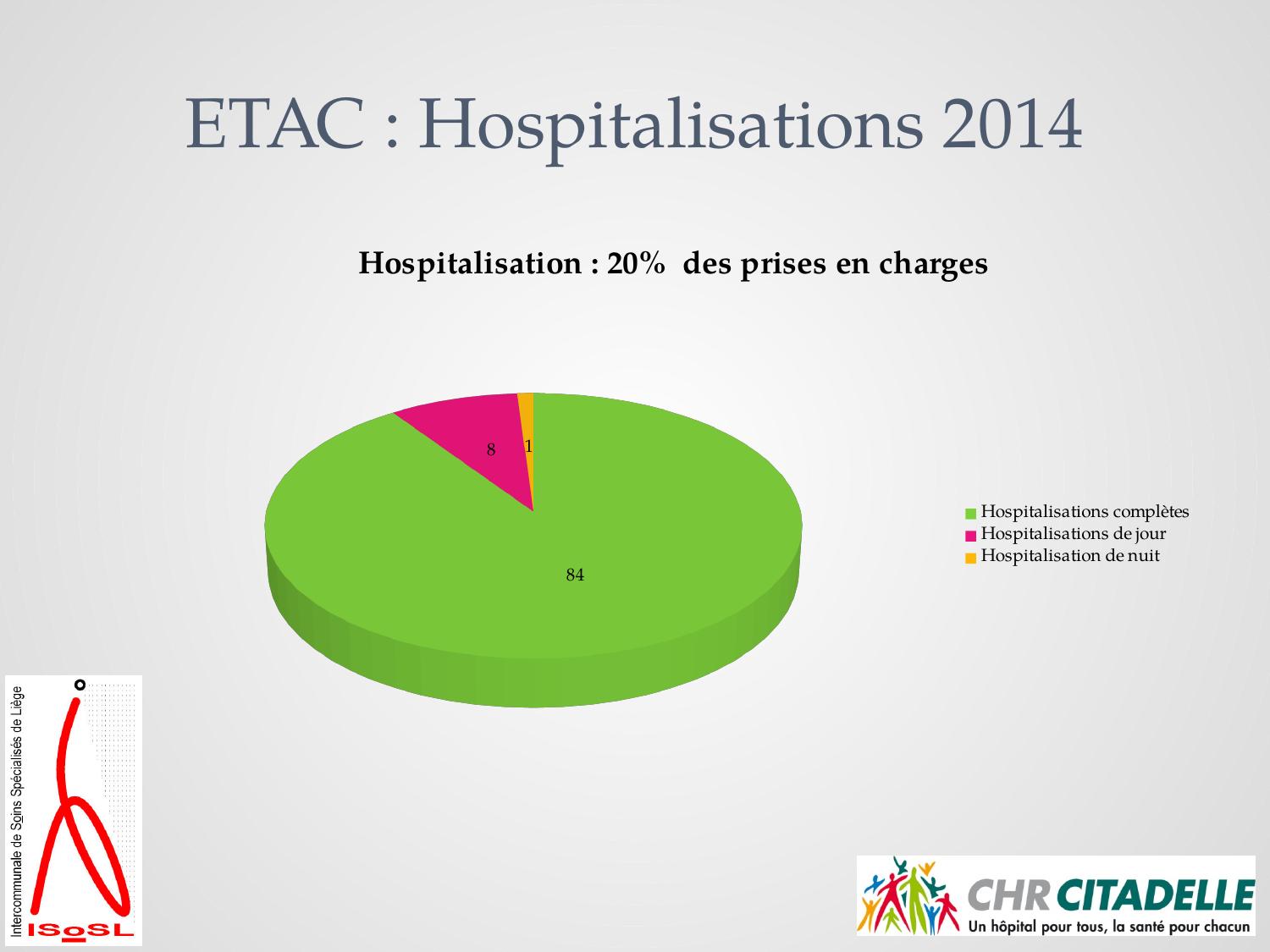

# ETAC : Hospitalisations 2014

[unsupported chart]